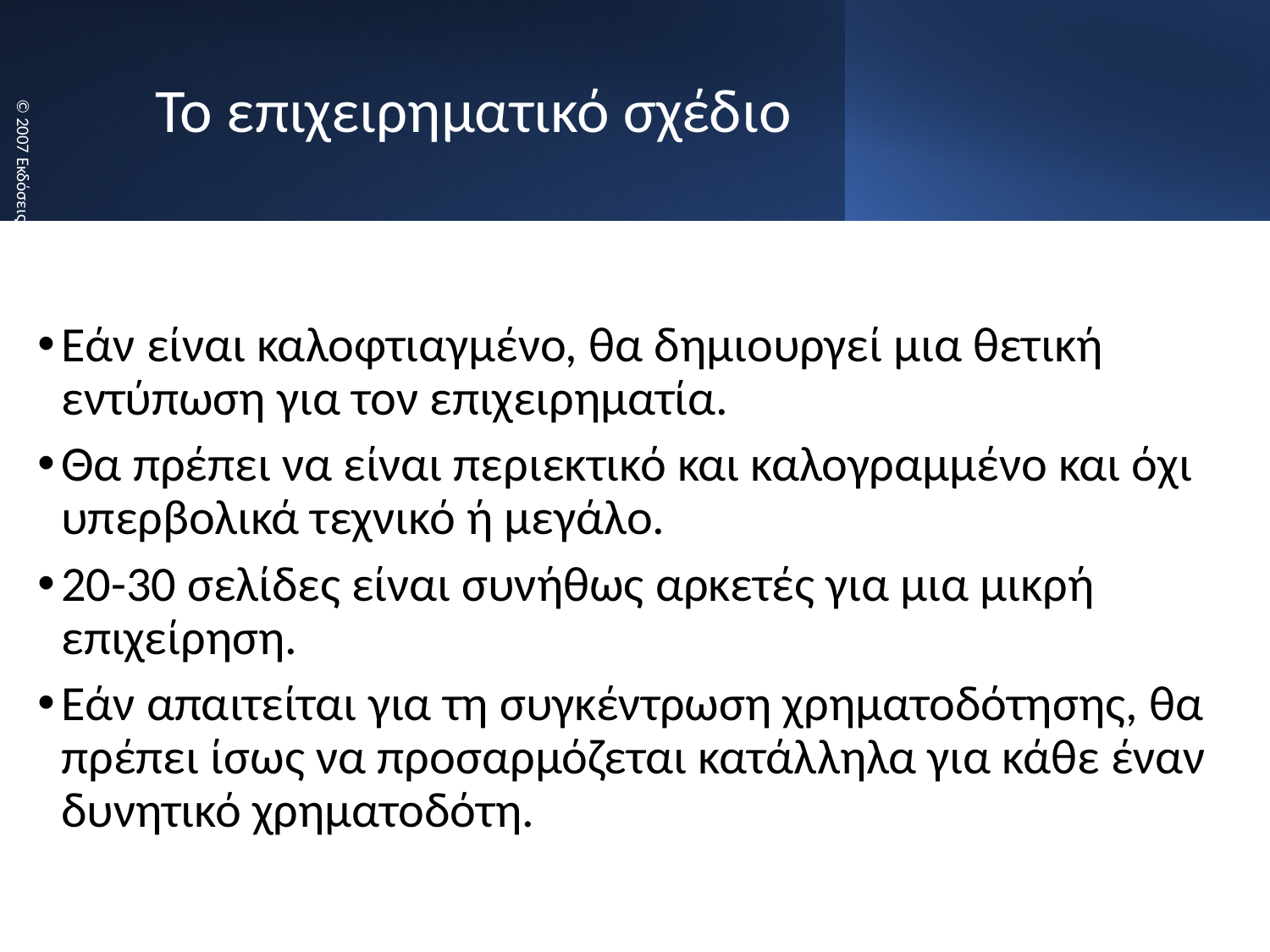

# Το επιχειρηματικό σχέδιο
Εάν είναι καλοφτιαγμένο, θα δημιουργεί μια θετική εντύπωση για τον επιχειρηματία.
Θα πρέπει να είναι περιεκτικό και καλογραμμένο και όχι υπερβολικά τεχνικό ή μεγάλο.
20-30 σελίδες είναι συνήθως αρκετές για μια μικρή επιχείρηση.
Εάν απαιτείται για τη συγκέντρωση χρηματοδότησης, θα πρέπει ίσως να προσαρμόζεται κατάλληλα για κάθε έναν δυνητικό χρηματοδότη.
© 2007 Εκδόσεις Κριτική